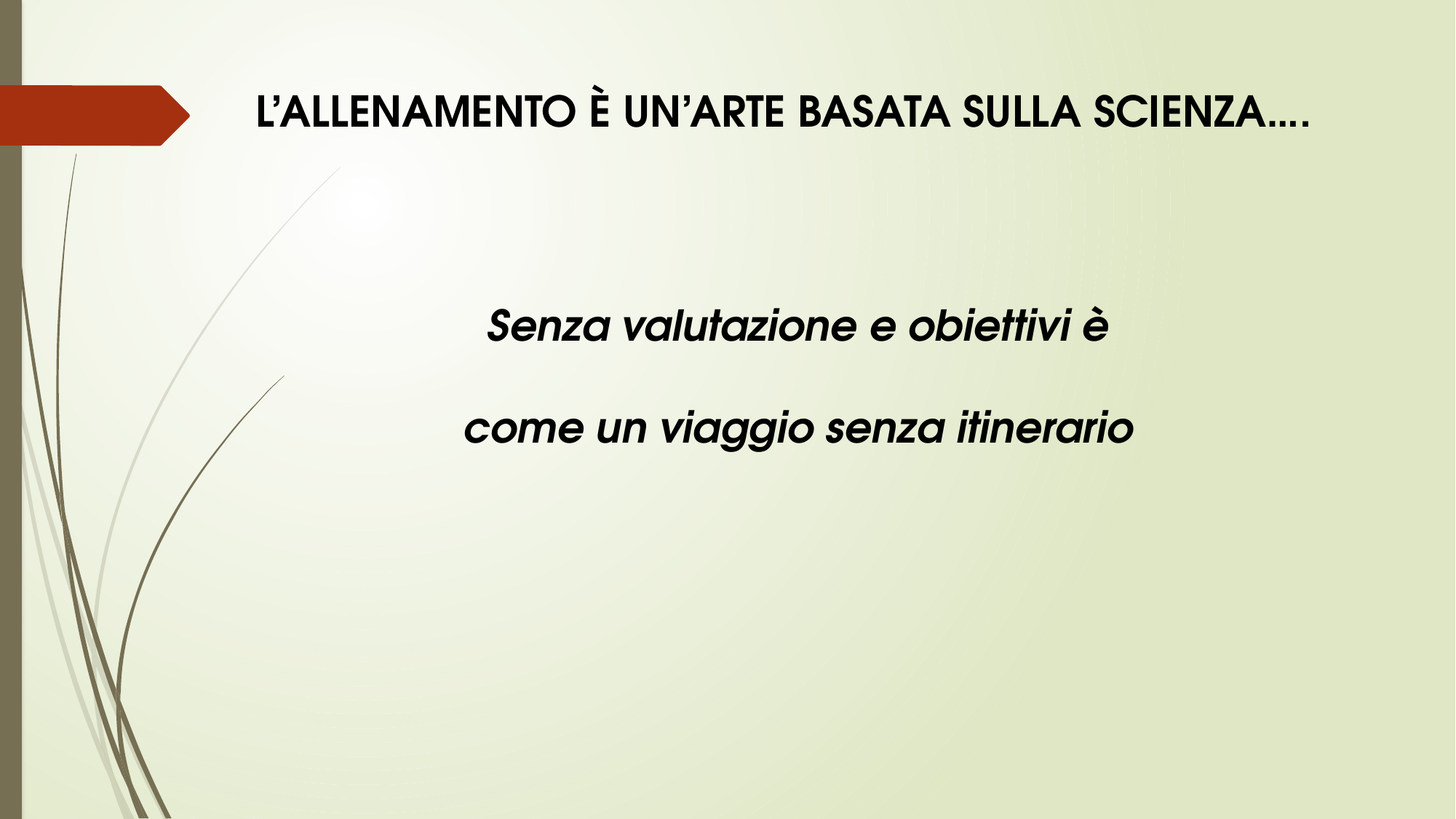

L’ALLENAMENTO È UN’ARTE BASATA SULLA SCIENZA….

Senza valutazione e obiettivi è come un viaggio senza itinerario